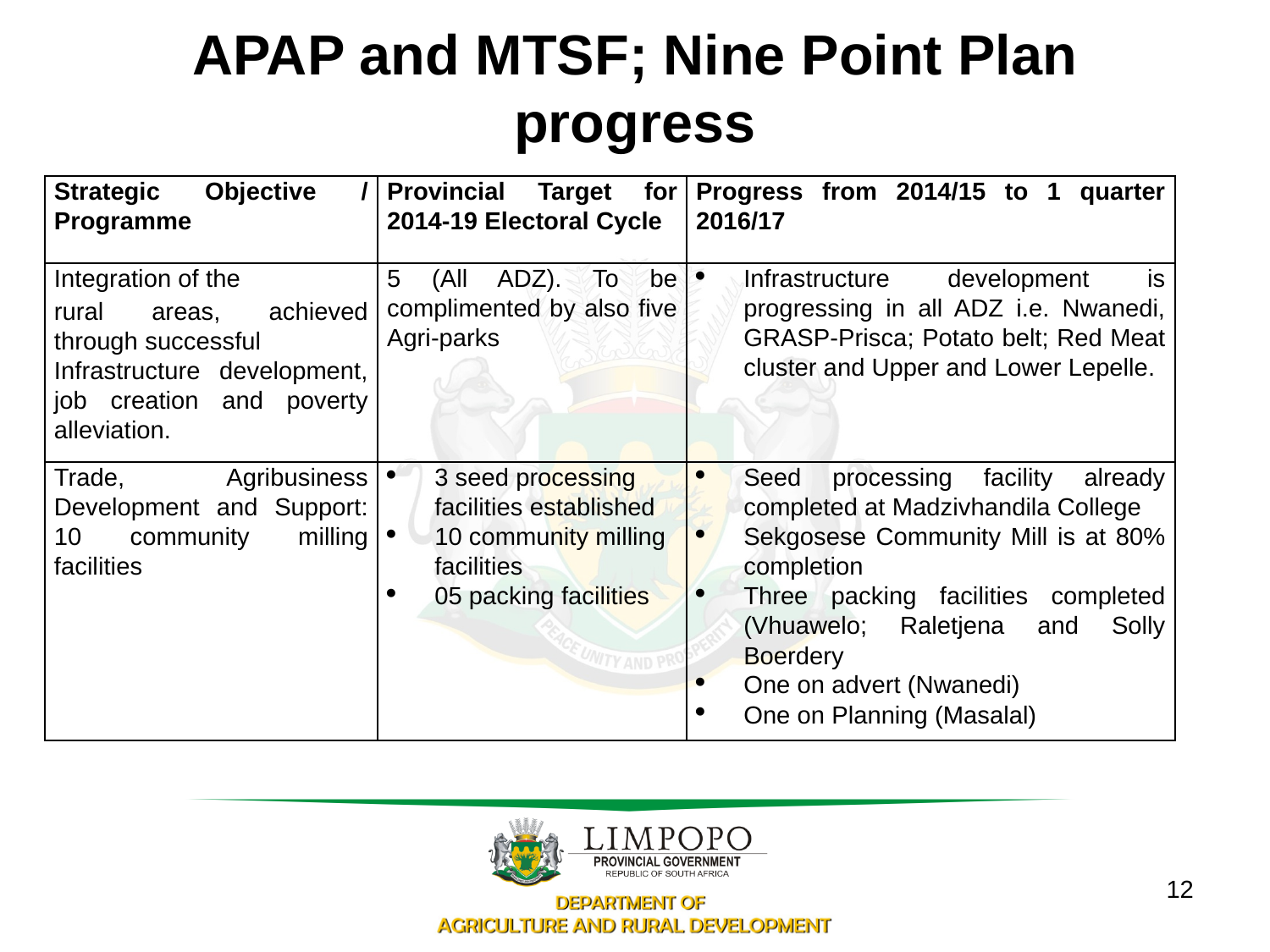

# APAP and MTSF; Nine Point Plan progress
| Strategic Objective / Programme | Provincial Target for 2014-19 Electoral Cycle | Progress from 2014/15 to 1 quarter 2016/17 |
| --- | --- | --- |
| Integration of the | 5 (All ADZ). To be complimented by also five Agri-parks | Infrastructure development is progressing in all ADZ i.e. Nwanedi, GRASP-Prisca; Potato belt; Red Meat cluster and Upper and Lower Lepelle. |
| rural areas, achieved through successful |  |  |
| Infrastructure development, job creation and poverty alleviation. |  |  |
| Trade, Agribusiness Development and Support: 10 community milling facilities | 3 seed processing facilities established 10 community milling facilities 05 packing facilities | Seed processing facility already completed at Madzivhandila College Sekgosese Community Mill is at 80% completion Three packing facilities completed (Vhuawelo; Raletjena and Solly Boerdery One on advert (Nwanedi) One on Planning (Masalal) |
12